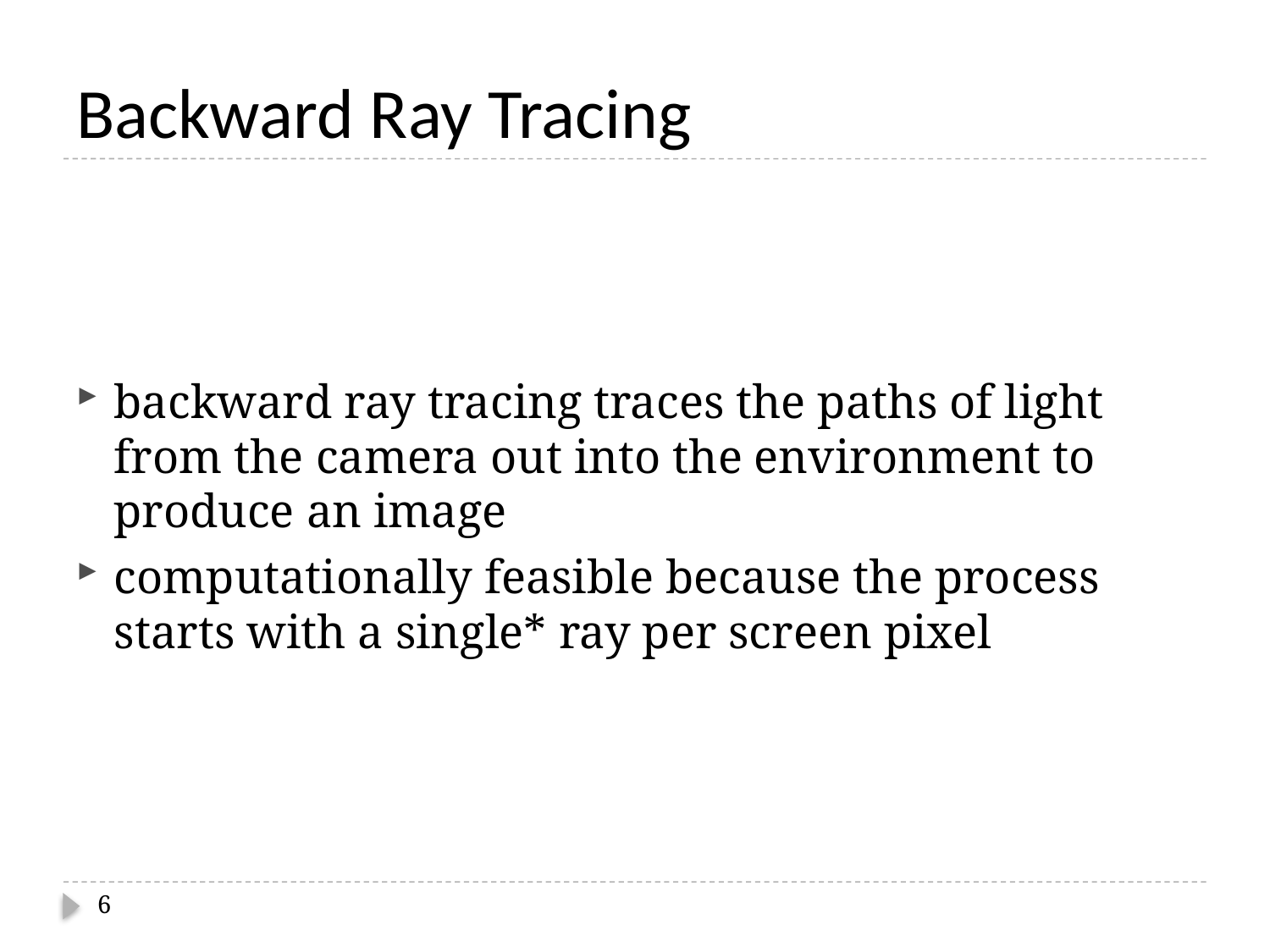

# Backward Ray Tracing

backward ray tracing traces the paths of light from the camera out into the environment to produce an image
computationally feasible because the process starts with a single* ray per screen pixel

6